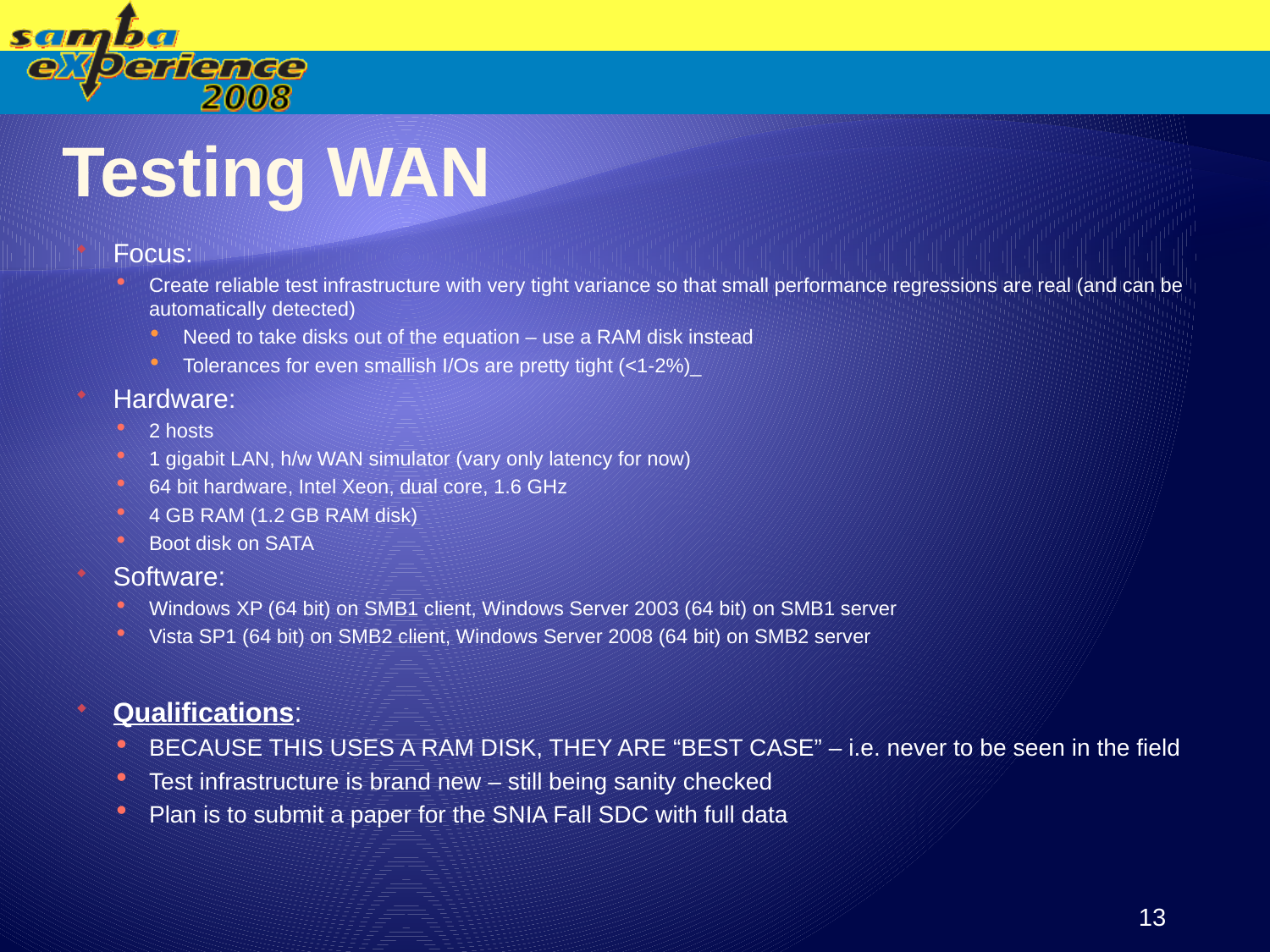

# Testing WAN
Focus:
Create reliable test infrastructure with very tight variance so that small performance regressions are real (and can be automatically detected)
Need to take disks out of the equation – use a RAM disk instead
Tolerances for even smallish I/Os are pretty tight (<1-2%)_
Hardware:
2 hosts
1 gigabit LAN, h/w WAN simulator (vary only latency for now)
64 bit hardware, Intel Xeon, dual core, 1.6 GHz
4 GB RAM (1.2 GB RAM disk)
Boot disk on SATA
Software:
Windows XP (64 bit) on SMB1 client, Windows Server 2003 (64 bit) on SMB1 server
Vista SP1 (64 bit) on SMB2 client, Windows Server 2008 (64 bit) on SMB2 server

Qualifications:
BECAUSE THIS USES A RAM DISK, THEY ARE “BEST CASE” – i.e. never to be seen in the field
Test infrastructure is brand new – still being sanity checked
Plan is to submit a paper for the SNIA Fall SDC with full data
13